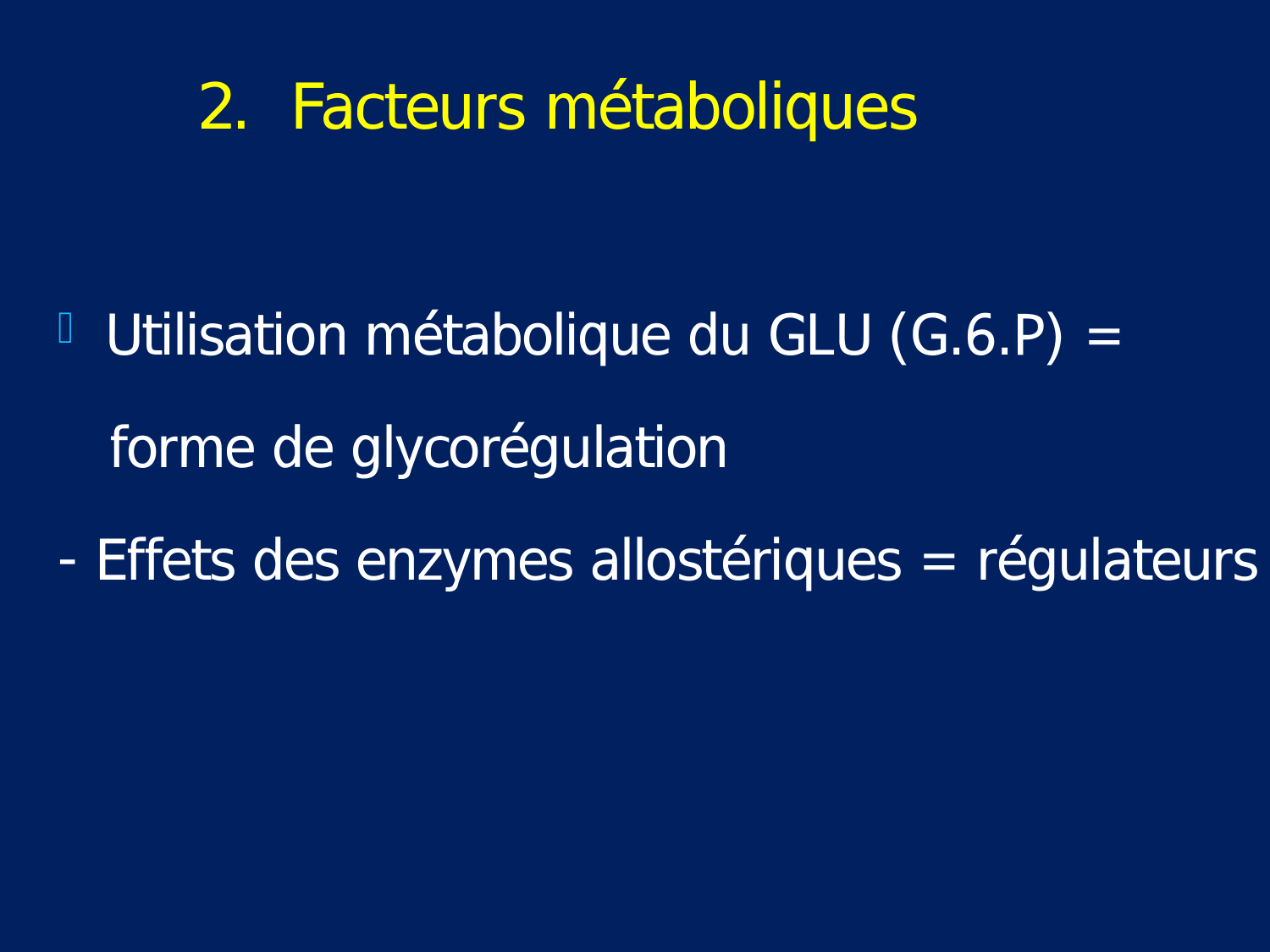

2.  Facteurs métaboliques

Utilisation métabolique du GLU (G.6.P) =
   forme de glycorégulation
- Effets des enzymes allostériques = régulateurs